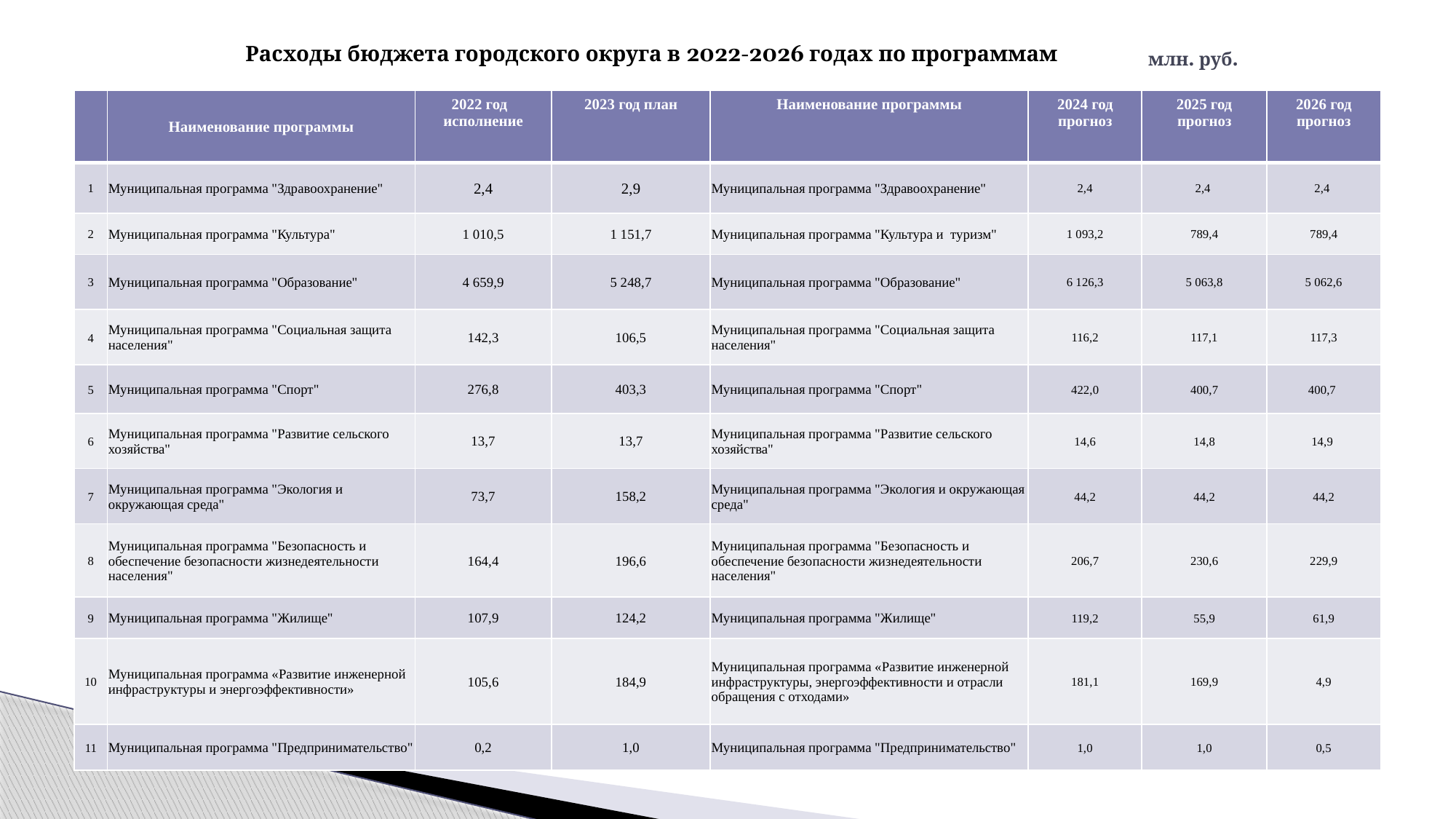

# Расходы бюджета городского округа в 2022-2026 годах по программам
млн. руб.
|  | Наименование программы | 2022 год исполнение | 2023 год план | Наименование программы | 2024 год прогноз | 2025 год прогноз | 2026 год прогноз |
| --- | --- | --- | --- | --- | --- | --- | --- |
| 1 | Муниципальная программа "Здравоохранение" | 2,4 | 2,9 | Муниципальная программа "Здравоохранение" | 2,4 | 2,4 | 2,4 |
| 2 | Муниципальная программа "Культура" | 1 010,5 | 1 151,7 | Муниципальная программа "Культура и туризм" | 1 093,2 | 789,4 | 789,4 |
| 3 | Муниципальная программа "Образование" | 4 659,9 | 5 248,7 | Муниципальная программа "Образование" | 6 126,3 | 5 063,8 | 5 062,6 |
| 4 | Муниципальная программа "Социальная защита населения" | 142,3 | 106,5 | Муниципальная программа "Социальная защита населения" | 116,2 | 117,1 | 117,3 |
| 5 | Муниципальная программа "Спорт" | 276,8 | 403,3 | Муниципальная программа "Спорт" | 422,0 | 400,7 | 400,7 |
| 6 | Муниципальная программа "Развитие сельского хозяйства" | 13,7 | 13,7 | Муниципальная программа "Развитие сельского хозяйства" | 14,6 | 14,8 | 14,9 |
| 7 | Муниципальная программа "Экология и окружающая среда" | 73,7 | 158,2 | Муниципальная программа "Экология и окружающая среда" | 44,2 | 44,2 | 44,2 |
| 8 | Муниципальная программа "Безопасность и обеспечение безопасности жизнедеятельности населения" | 164,4 | 196,6 | Муниципальная программа "Безопасность и обеспечение безопасности жизнедеятельности населения" | 206,7 | 230,6 | 229,9 |
| 9 | Муниципальная программа "Жилище" | 107,9 | 124,2 | Муниципальная программа "Жилище" | 119,2 | 55,9 | 61,9 |
| 10 | Муниципальная программа «Развитие инженерной инфраструктуры и энергоэффективности» | 105,6 | 184,9 | Муниципальная программа «Развитие инженерной инфраструктуры, энергоэффективности и отрасли обращения с отходами» | 181,1 | 169,9 | 4,9 |
| 11 | Муниципальная программа "Предпринимательство" | 0,2 | 1,0 | Муниципальная программа "Предпринимательство" | 1,0 | 1,0 | 0,5 |